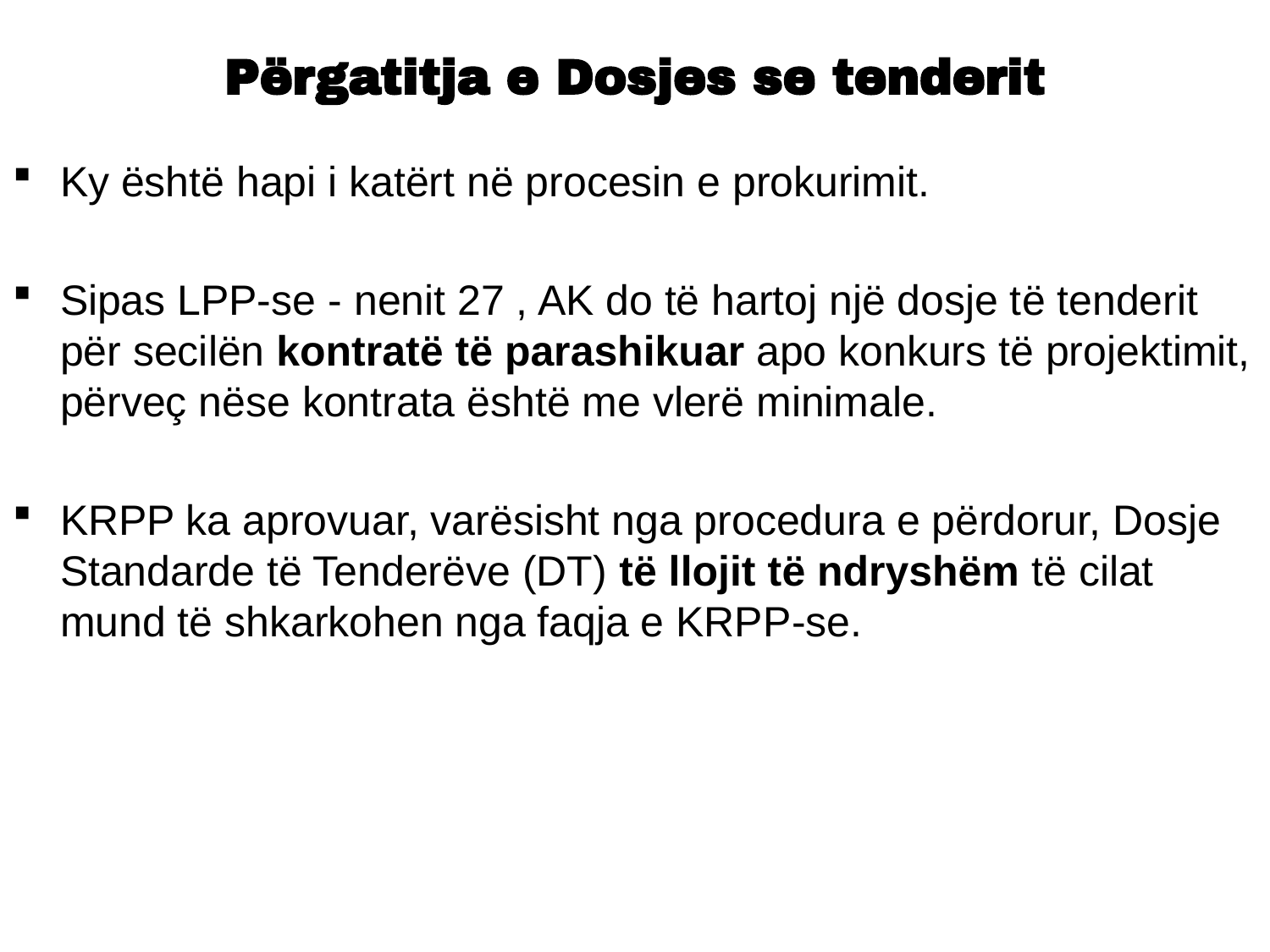

# Përgatitja e Dosjes se tenderit
Ky është hapi i katërt në procesin e prokurimit.

Sipas LPP-se - nenit 27 , AK do të hartoj një dosje të tenderit për secilën kontratë të parashikuar apo konkurs të projektimit, përveç nëse kontrata është me vlerë minimale.

KRPP ka aprovuar, varësisht nga procedura e përdorur, Dosje Standarde të Tenderëve (DT) të llojit të ndryshëm të cilat mund të shkarkohen nga faqja e KRPP-se.